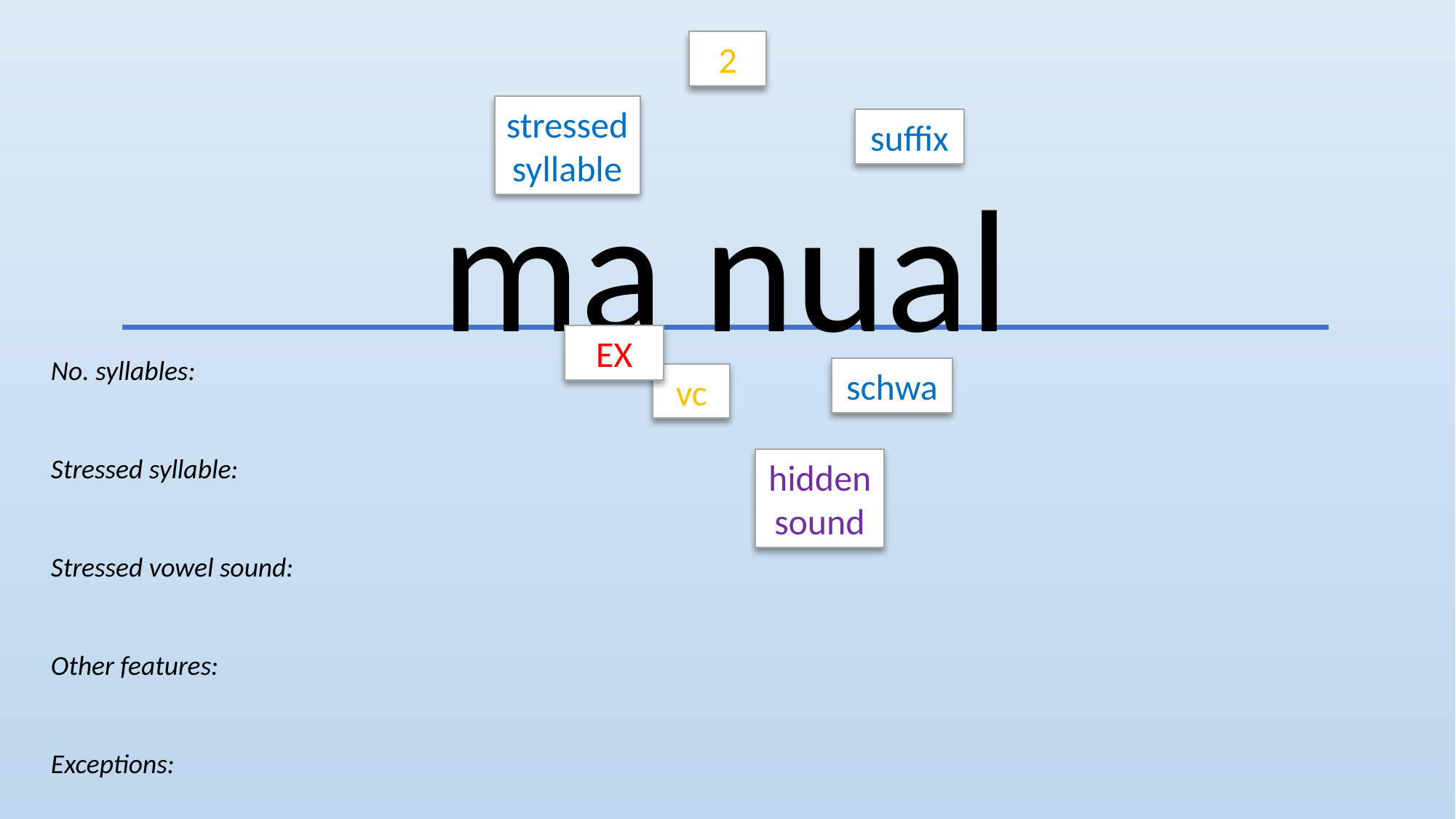

2
stressed
syllable
suffix
ma nual
EX
No. syllables:

Stressed syllable:

Stressed vowel sound:

Other features:

Exceptions:
schwa
vc
hidden sound